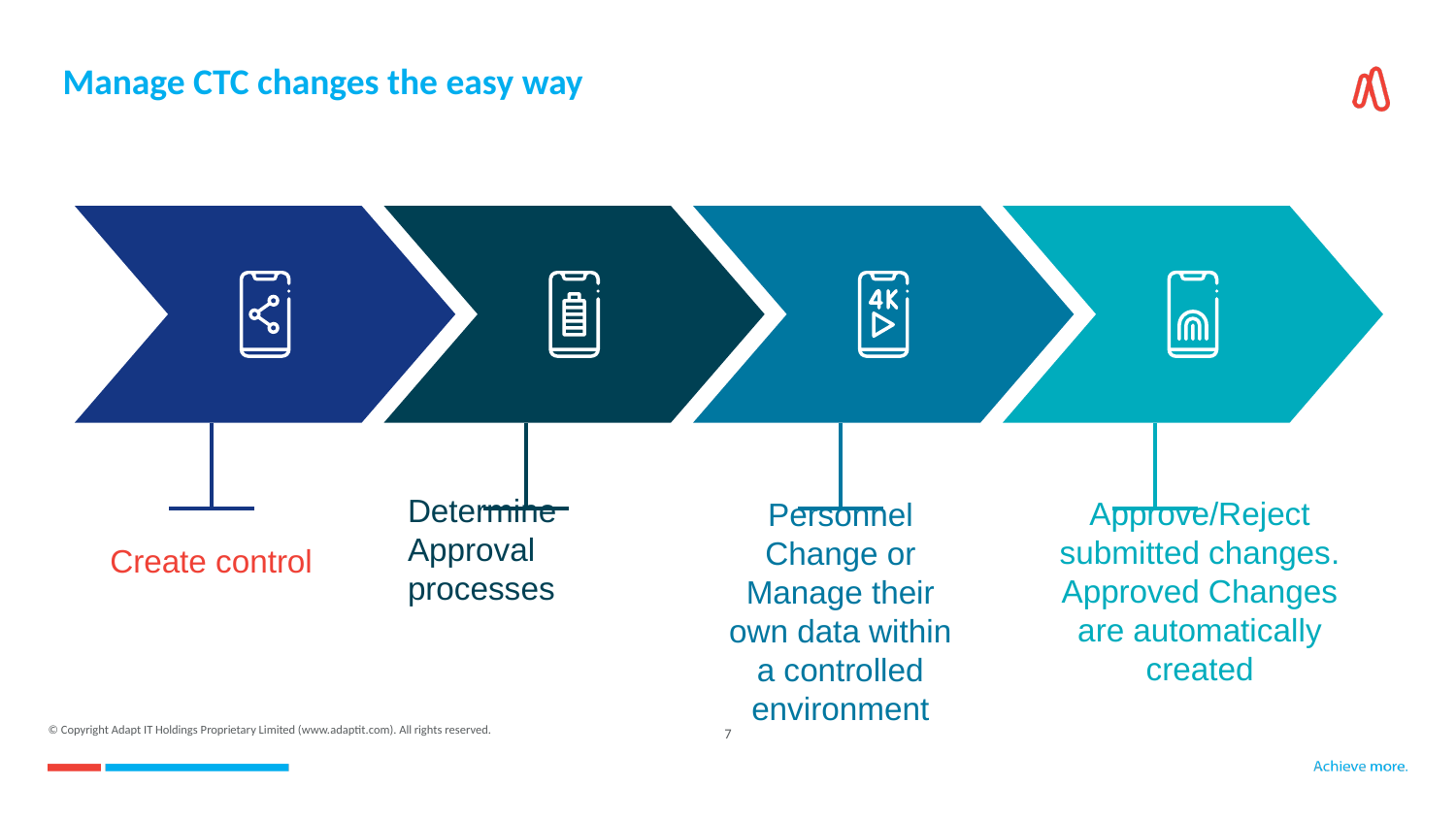

# Manage CTC changes the easy way

Approve/Reject submitted changes. Approved Changes are automatically created

Personnel Change or Manage their own data within a controlled environment

Create control
Determine Approval processes